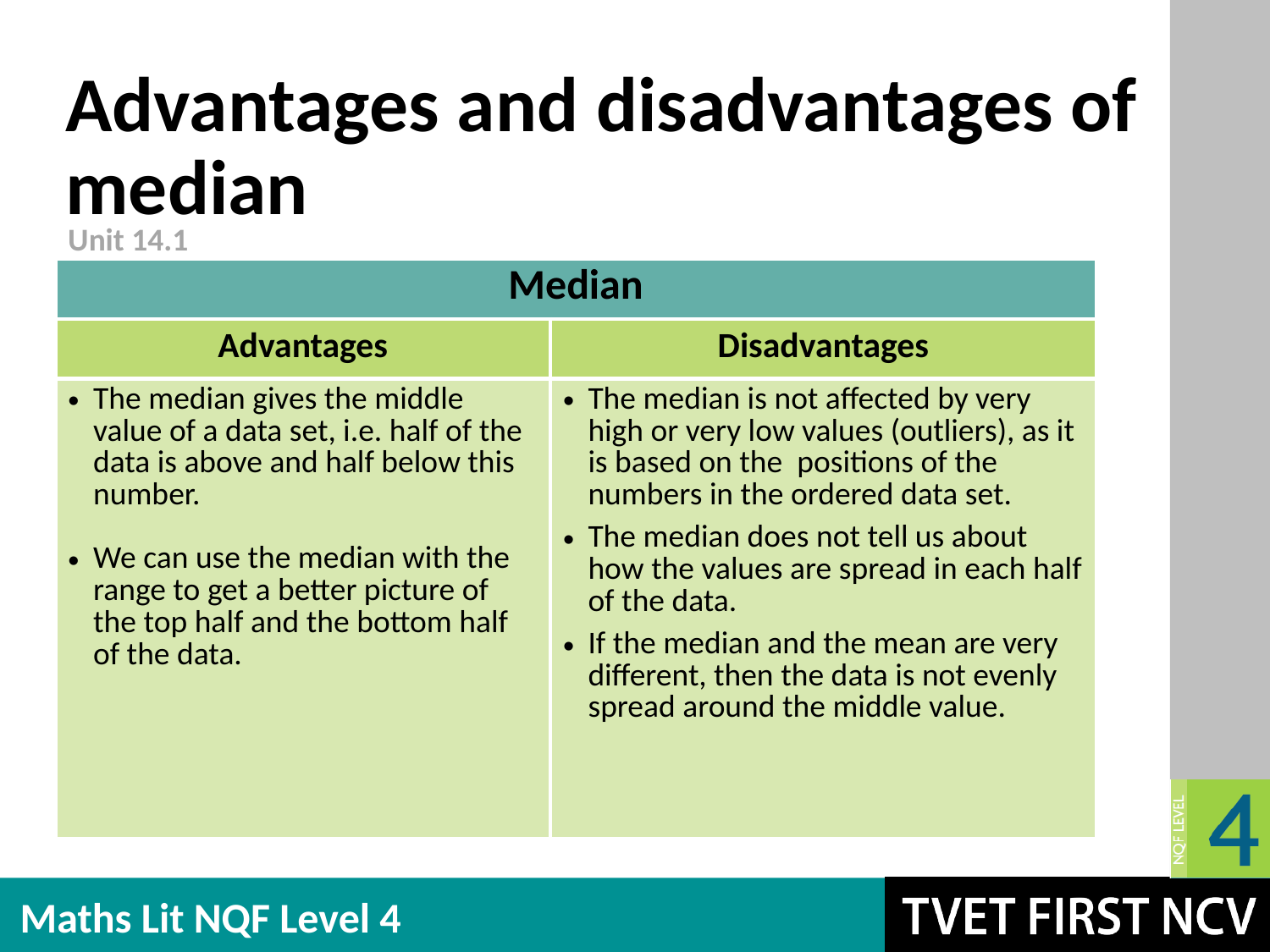

# Advantages and disadvantages of median
Unit 14.1
| Median |  |
| --- | --- |
| Advantages | Disadvantages |
| The median gives the middle value of a data set, i.e. half of the data is above and half below this number. We can use the median with the range to get a better picture of the top half and the bottom half of the data. | The median is not affected by very high or very low values (outliers), as it is based on the positions of the numbers in the ordered data set. The median does not tell us about how the values are spread in each half of the data. If the median and the mean are very different, then the data is not evenly spread around the middle value. |